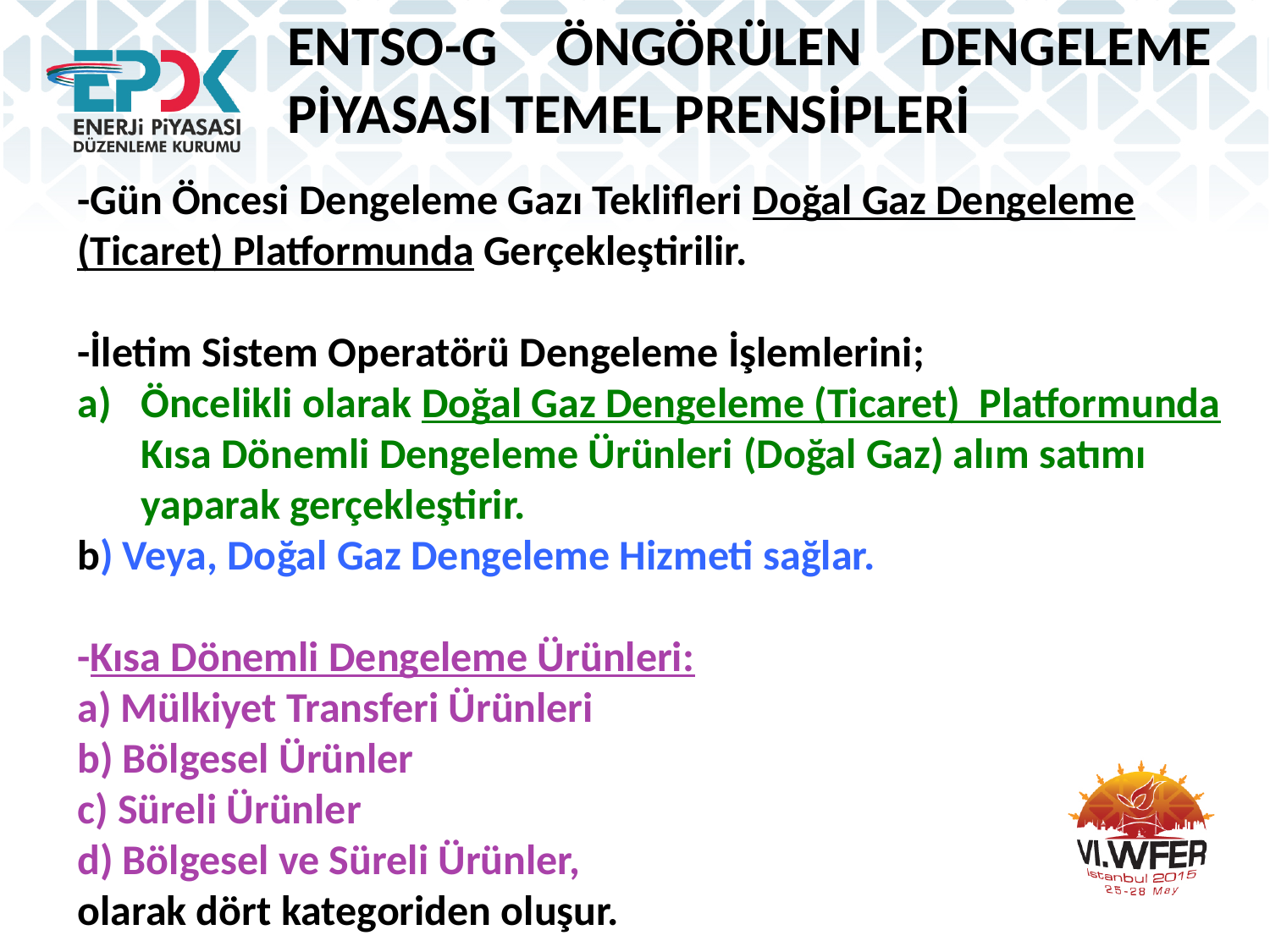

ENTSO-G ÖNGÖRÜLEN DENGELEME PİYASASI TEMEL PRENSİPLERİ
-Gün Öncesi Dengeleme Gazı Teklifleri Doğal Gaz Dengeleme (Ticaret) Platformunda Gerçekleştirilir.

-İletim Sistem Operatörü Dengeleme İşlemlerini;
Öncelikli olarak Doğal Gaz Dengeleme (Ticaret)  Platformunda Kısa Dönemli Dengeleme Ürünleri (Doğal Gaz) alım satımı yaparak gerçekleştirir.
b) Veya, Doğal Gaz Dengeleme Hizmeti sağlar.

-Kısa Dönemli Dengeleme Ürünleri:
a) Mülkiyet Transferi Ürünleri
b) Bölgesel Ürünler
c) Süreli Ürünler
d) Bölgesel ve Süreli Ürünler,
olarak dört kategoriden oluşur.